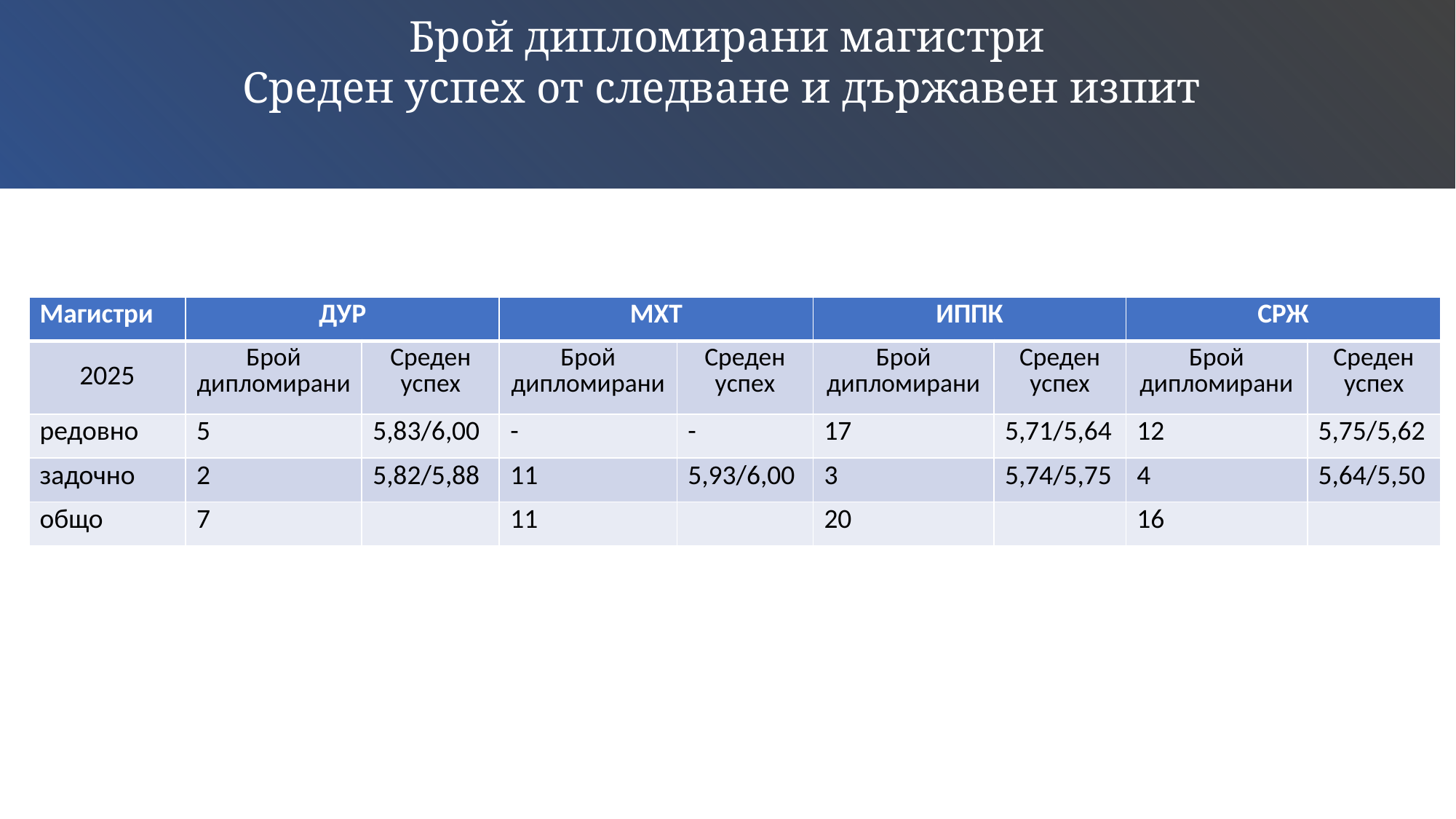

Брой дипломирани магистри
Среден успех от следване и държавен изпит
| Магистри | ДУР |  | МХТ |  | ИППК |  | СРЖ |  |
| --- | --- | --- | --- | --- | --- | --- | --- | --- |
| 2025 | Брой дипломирани | Среден успех | Брой дипломирани | Среден успех | Брой дипломирани | Среден успех | Брой дипломирани | Среден успех |
| редовно | 5 | 5,83/6,00 | - | - | 17 | 5,71/5,64 | 12 | 5,75/5,62 |
| задочно | 2 | 5,82/5,88 | 11 | 5,93/6,00 | 3 | 5,74/5,75 | 4 | 5,64/5,50 |
| общо | 7 |  | 11 |  | 20 |  | 16 |  |